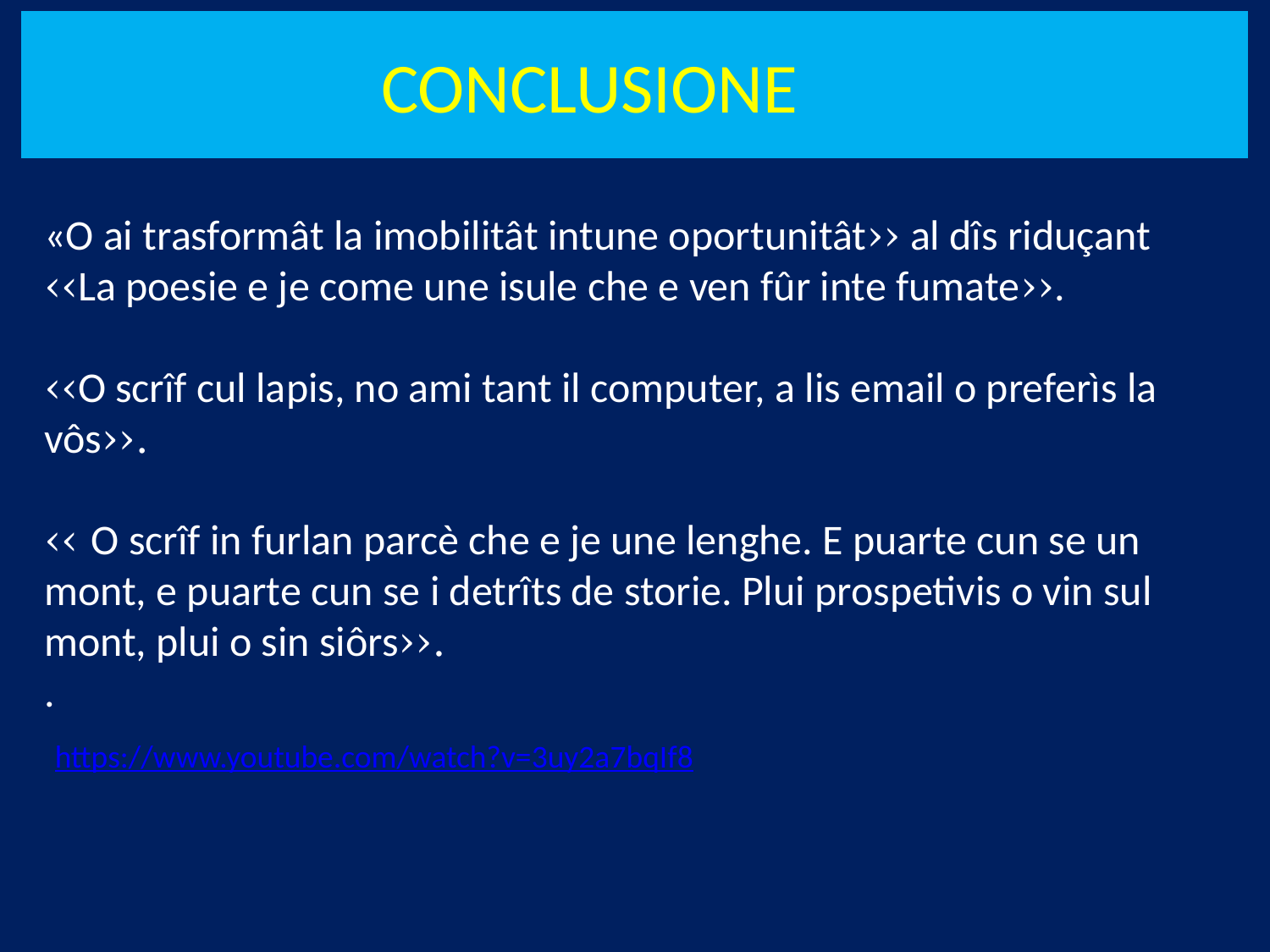

# CONCLUSIONE
«O ai trasformât la imobilitât intune oportunitât›› al dîs riduçant ‹‹La poesie e je come une isule che e ven fûr inte fumate››.

‹‹O scrîf cul lapis, no ami tant il computer, a lis email o preferìs la vôs››.

‹‹ O scrîf in furlan parcè che e je une lenghe. E puarte cun se un mont, e puarte cun se i detrîts de storie. Plui prospetivis o vin sul mont, plui o sin siôrs››.
.

https://www.youtube.com/watch?v=3uy2a7bqIf8